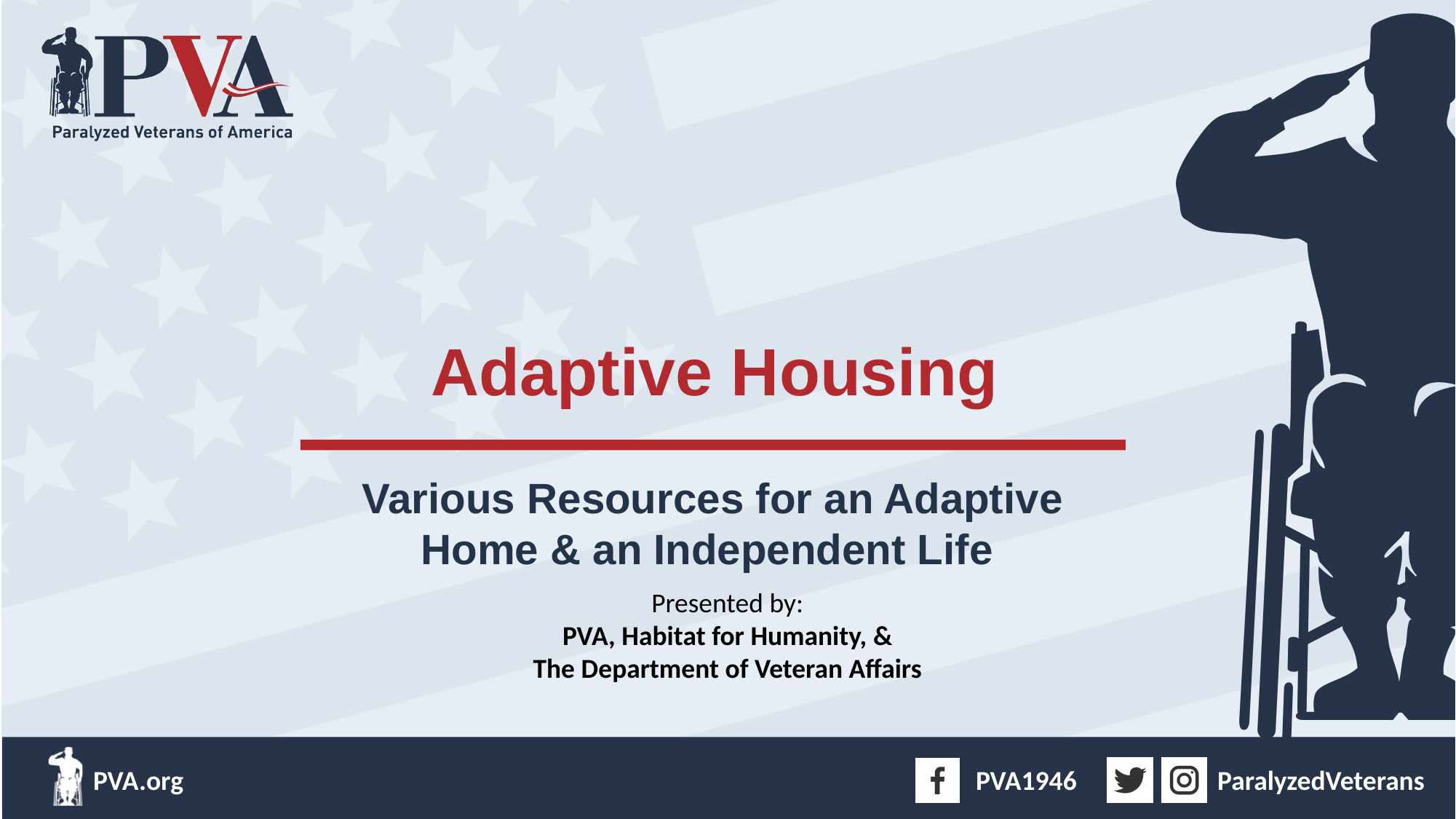

Adaptive Housing

Various Resources for an Adaptive Home & an Independent Life
Presented by:
PVA, Habitat for Humanity, &
The Department of Veteran Affairs